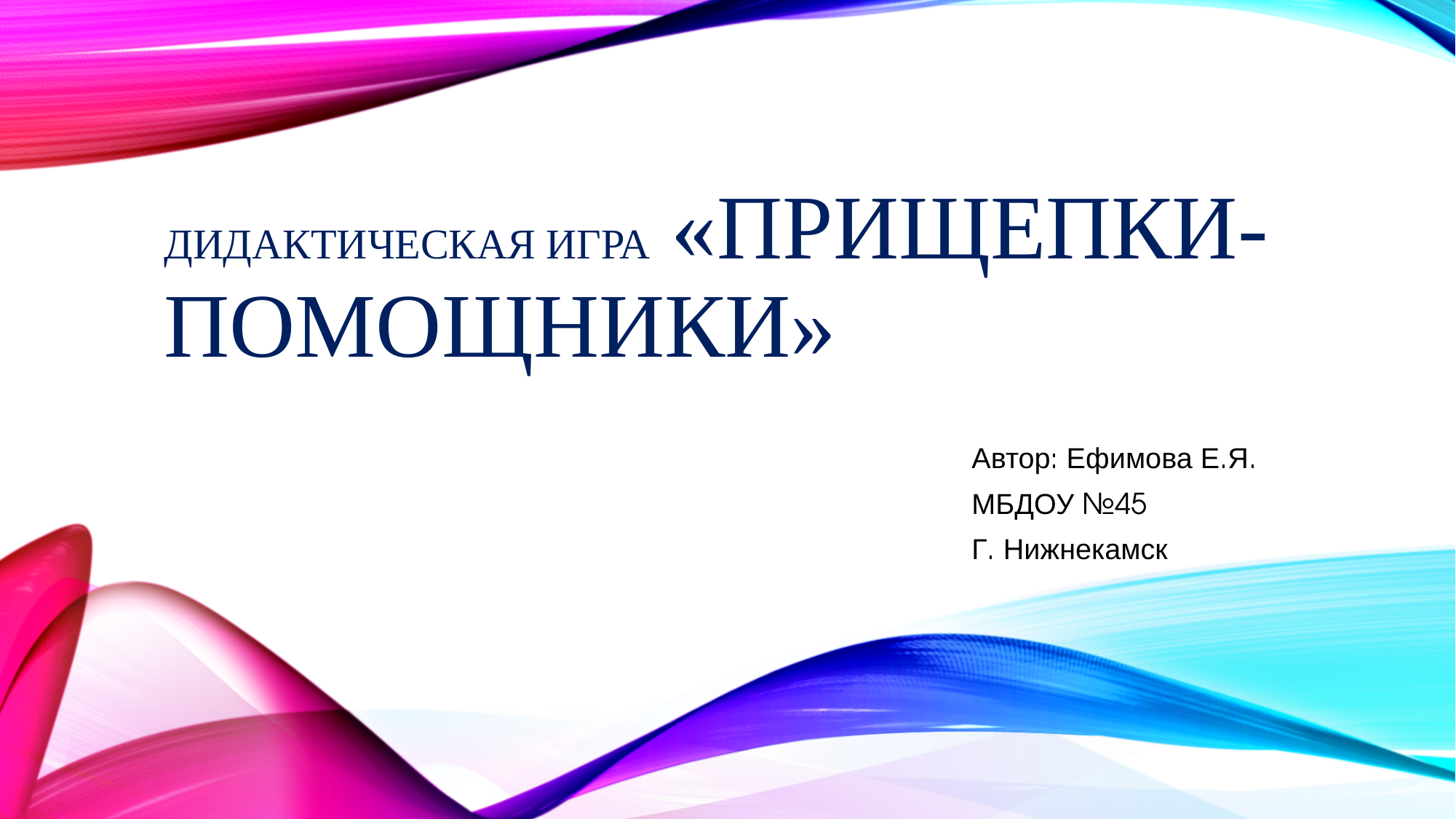

# Дидактическая игра  «Прищепки- помощники»
Автор: Ефимова Е.Я.
МБДОУ №45
Г. Нижнекамск